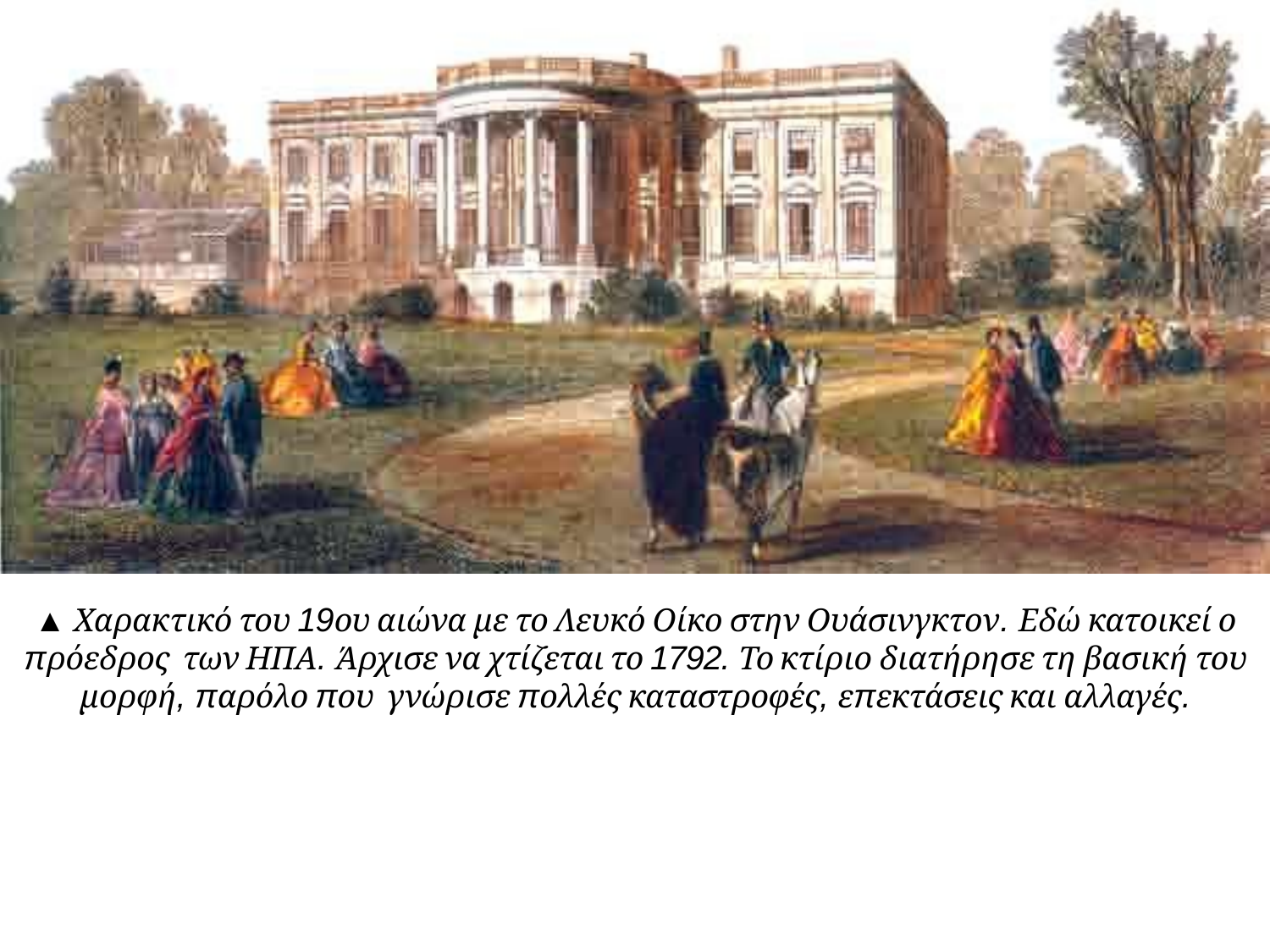

▲ Χαρακτικό του 19ου αιώνα με το Λευκό Οίκο στην Ουάσινγκτον. Εδώ κατοικεί ο πρόεδρος  των ΗΠΑ. Άρχισε να χτίζεται το 1792. Το κτίριο διατήρησε τη βασική του μορφή, παρόλο που  γνώρισε πολλές καταστροφές, επεκτάσεις και αλλαγές.